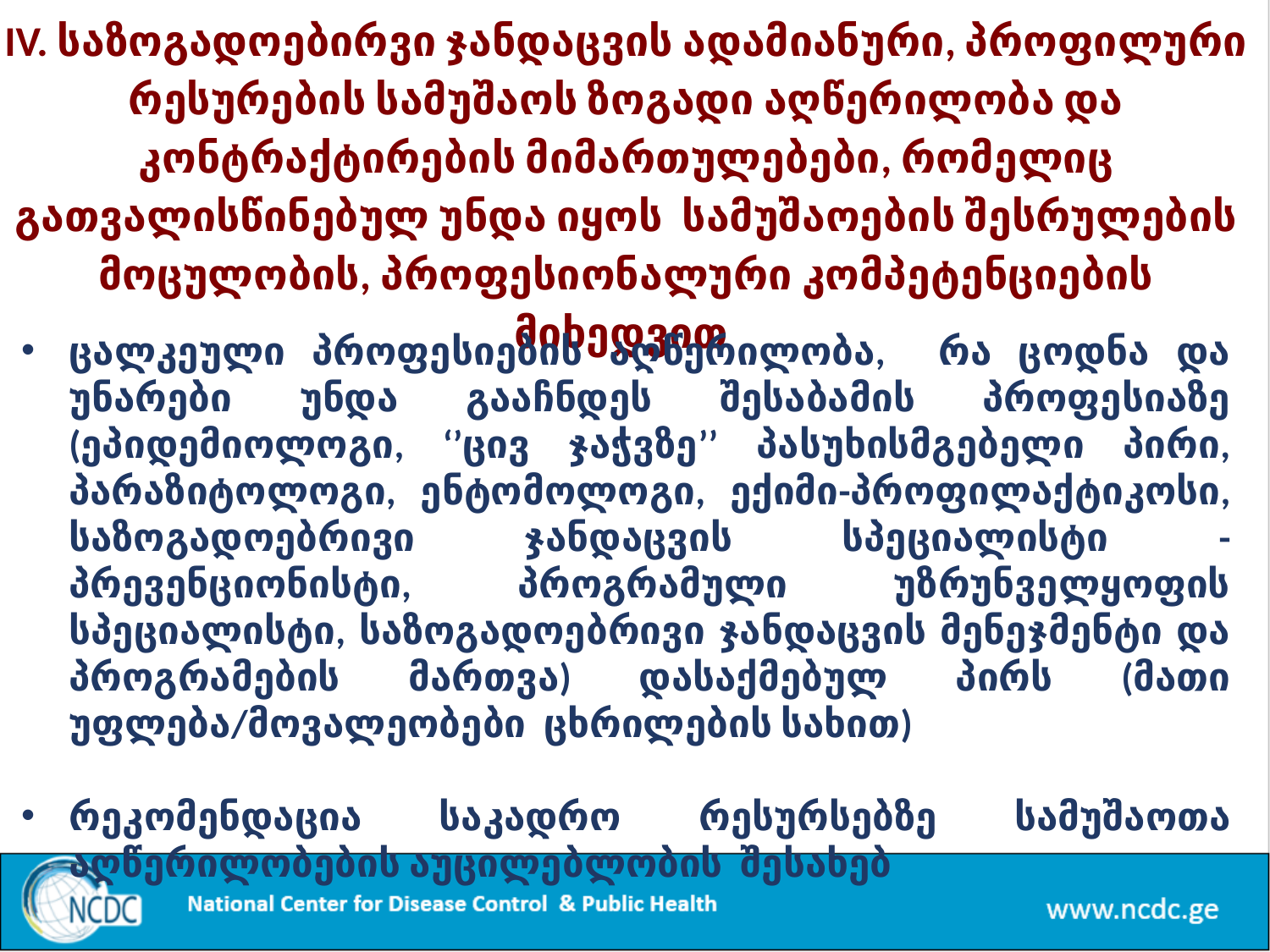

IV. საზოგადოებირვი ჯანდაცვის ადამიანური, პროფილური რესურების სამუშაოს ზოგადი აღწერილობა და კონტრაქტირების მიმართულებები, რომელიც გათვალისწინებულ უნდა იყოს  სამუშაოების შესრულების მოცულობის, პროფესიონალური კომპეტენციების მიხედვით

ცალკეული პროფესიების აღწერილობა,  რა ცოდნა და უნარები უნდა გააჩნდეს შესაბამის პროფესიაზე (ეპიდემიოლოგი, ‘’ცივ ჯაჭვზე’’ პასუხისმგებელი პირი, პარაზიტოლოგი, ენტომოლოგი, ექიმი-პროფილაქტიკოსი, საზოგადოებრივი ჯანდაცვის სპეციალისტი - პრევენციონისტი, პროგრამული უზრუნველყოფის სპეციალისტი, საზოგადოებრივი ჯანდაცვის მენეჯმენტი და პროგრამების მართვა) დასაქმებულ პირს (მათი უფლება/მოვალეობები  ცხრილების სახით)

რეკომენდაცია საკადრო რესურსებზე სამუშაოთა აღწერილობების აუცილებლობის  შესახებ